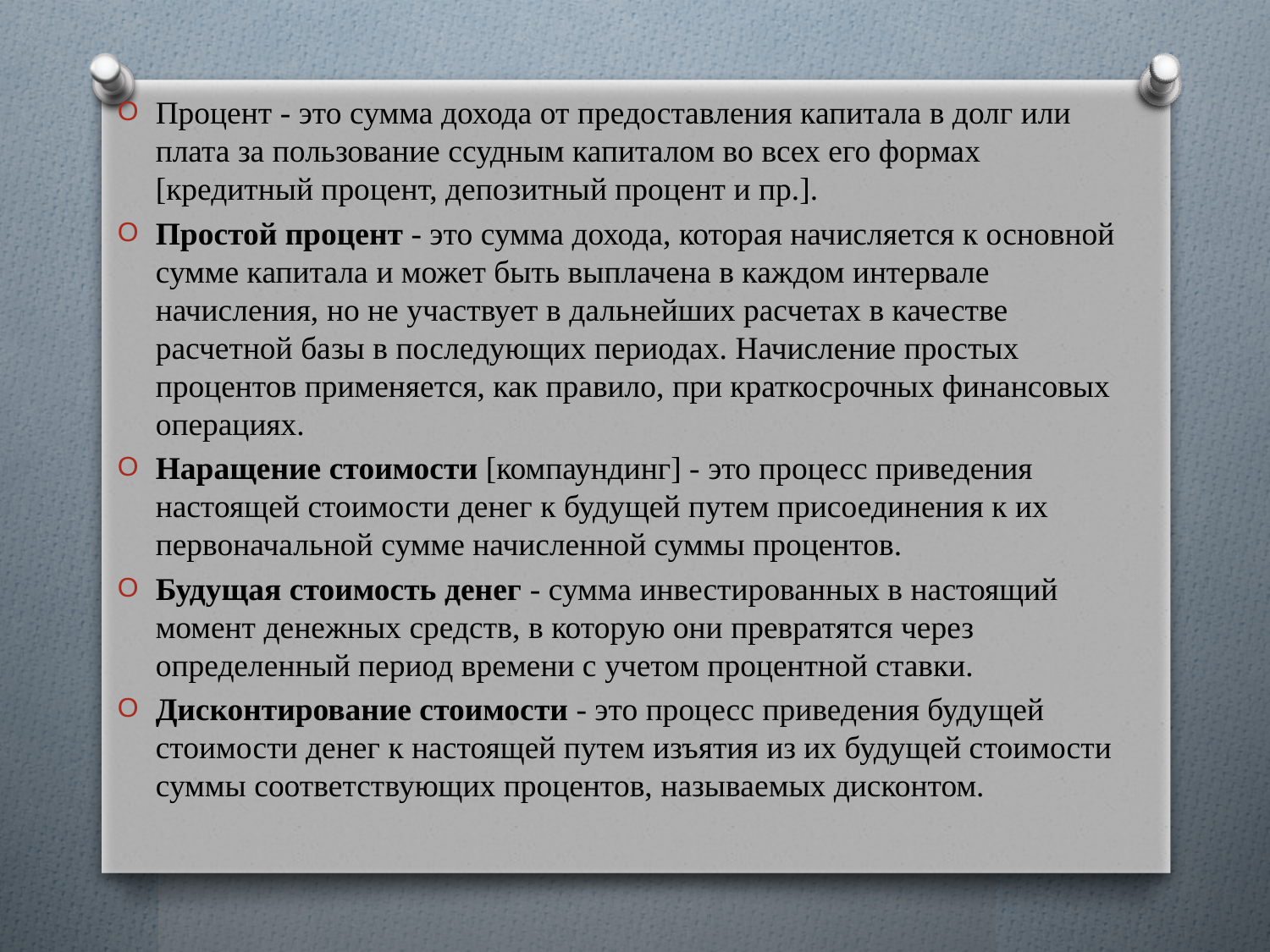

Процент - это сумма дохода от предоставления капитала в долг или плата за пользование ссудным капиталом во всех его формах [кредитный процент, депозитный процент и пр.].
Простой процент - это сумма дохода, которая начисляется к основной сумме капитала и может быть выплачена в каждом интервале начисления, но не участвует в дальнейших расчетах в качестве расчетной базы в последующих периодах. Начисление простых процентов применяется, как правило, при краткосрочных финансовых операциях.
Наращение стоимости [компаундинг] - это процесс приведения настоящей стоимости денег к будущей путем присоединения к их первоначальной сумме начисленной суммы процентов.
Будущая стоимость денег - сумма инвестированных в настоящий момент денежных средств, в которую они превратятся через определенный период времени с учетом процентной ставки.
Дисконтирование стоимости - это процесс приведения будущей стоимости денег к настоящей путем изъятия из их будущей стоимости суммы соответствующих процентов, называемых дисконтом.